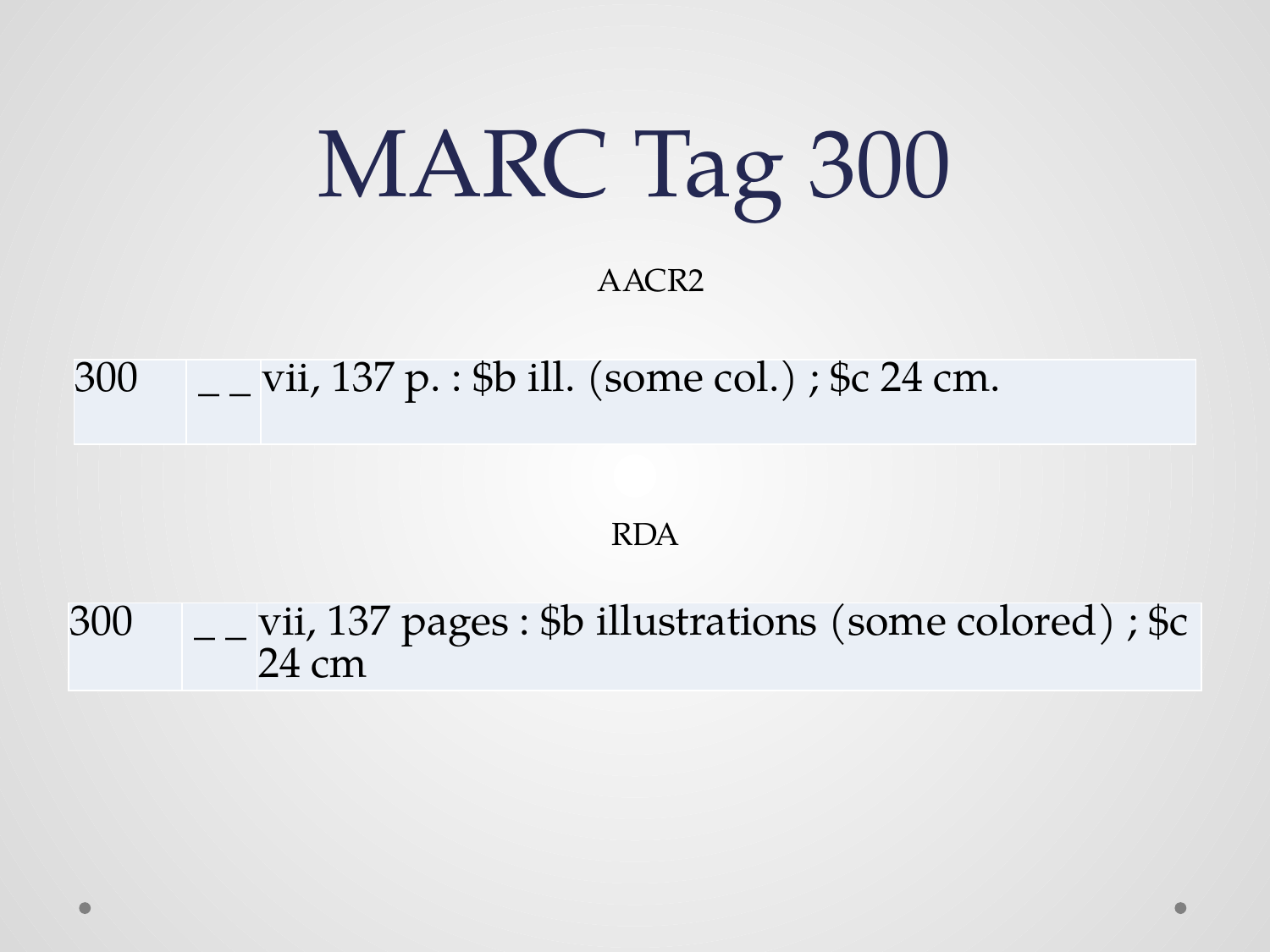

# MARC Tag 300
AACR2
| 300 | \_ \_ | vii, 137 p. : $b ill. (some col.) ; $c 24 cm. |
| --- | --- | --- |
RDA
| 300 | \_ \_ | vii, 137 pages : $b illustrations (some colored) ; $c 24 cm |
| --- | --- | --- |